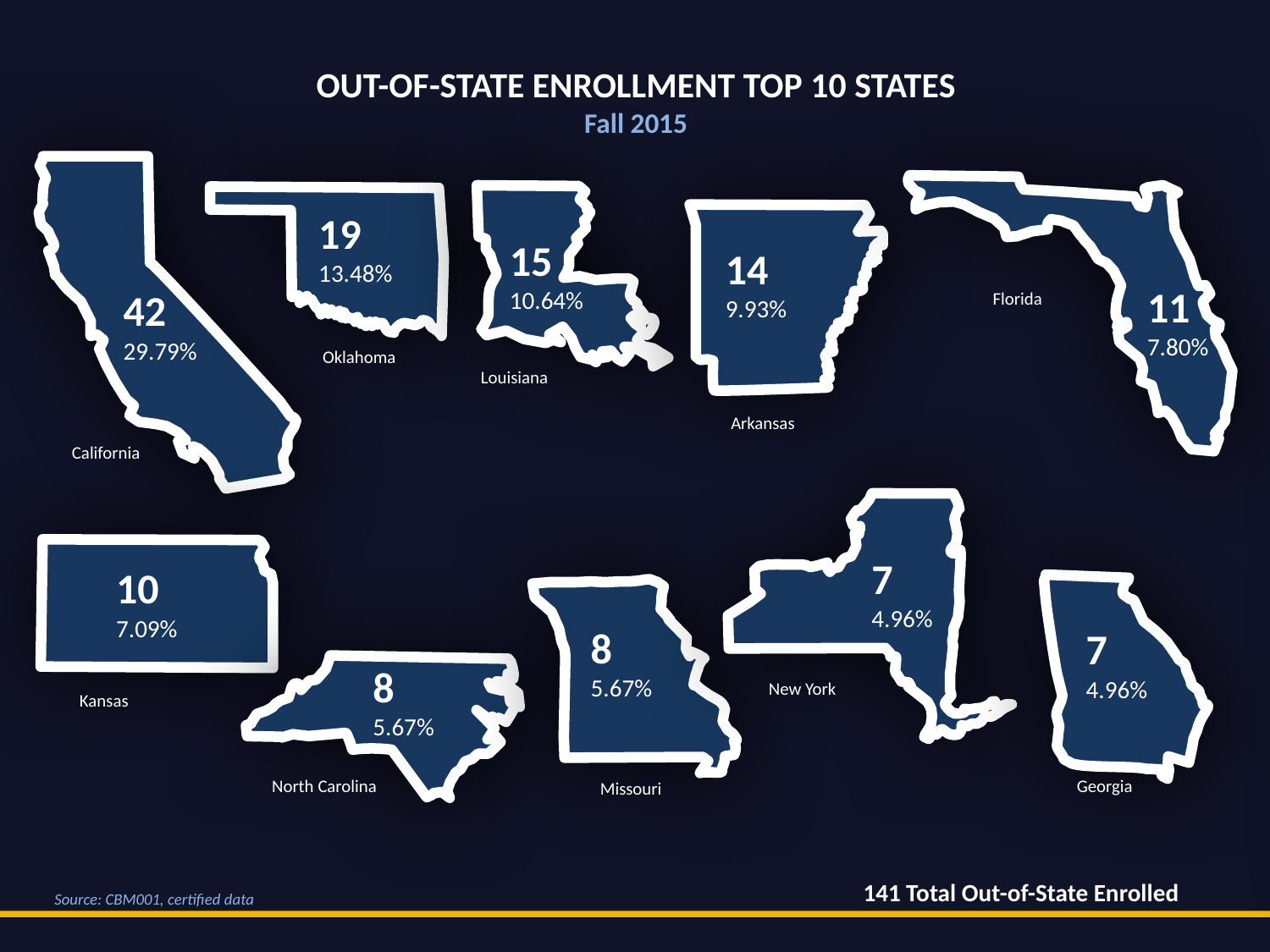

Out-of-State Enrollment Top 10 States
Fall 2015

19
13.48%

15
10.64%
14
9.93%
11
7.80%
42
29.79%
Florida
Oklahoma
Louisiana
Arkansas
California
| Resident Description | # Enrolled | Percent |
| --- | --- | --- |
| California | 42 | 29.79% |
| Oklahoma | 19 | 13.48% |
| Louisiana | 15 | 10.64% |
| Arkansas | 14 | 9.93% |
| Florida | 11 | 7.80% |
| Kansas | 10 | 7.09% |
| North Carolina | 8 | 5.67% |
| Missouri | 8 | 5.67% |
| New York | 7 | 4.96% |
| Georgia | 7 | 4.96% |
| Total | 141 | 100.00% |

7
4.96%
10
7.09%

8
5.67%
7
4.96%
8
5.67%

New York
Kansas

North Carolina
Georgia
Missouri
141 Total Out-of-State Enrolled
Source: CBM001, certified data